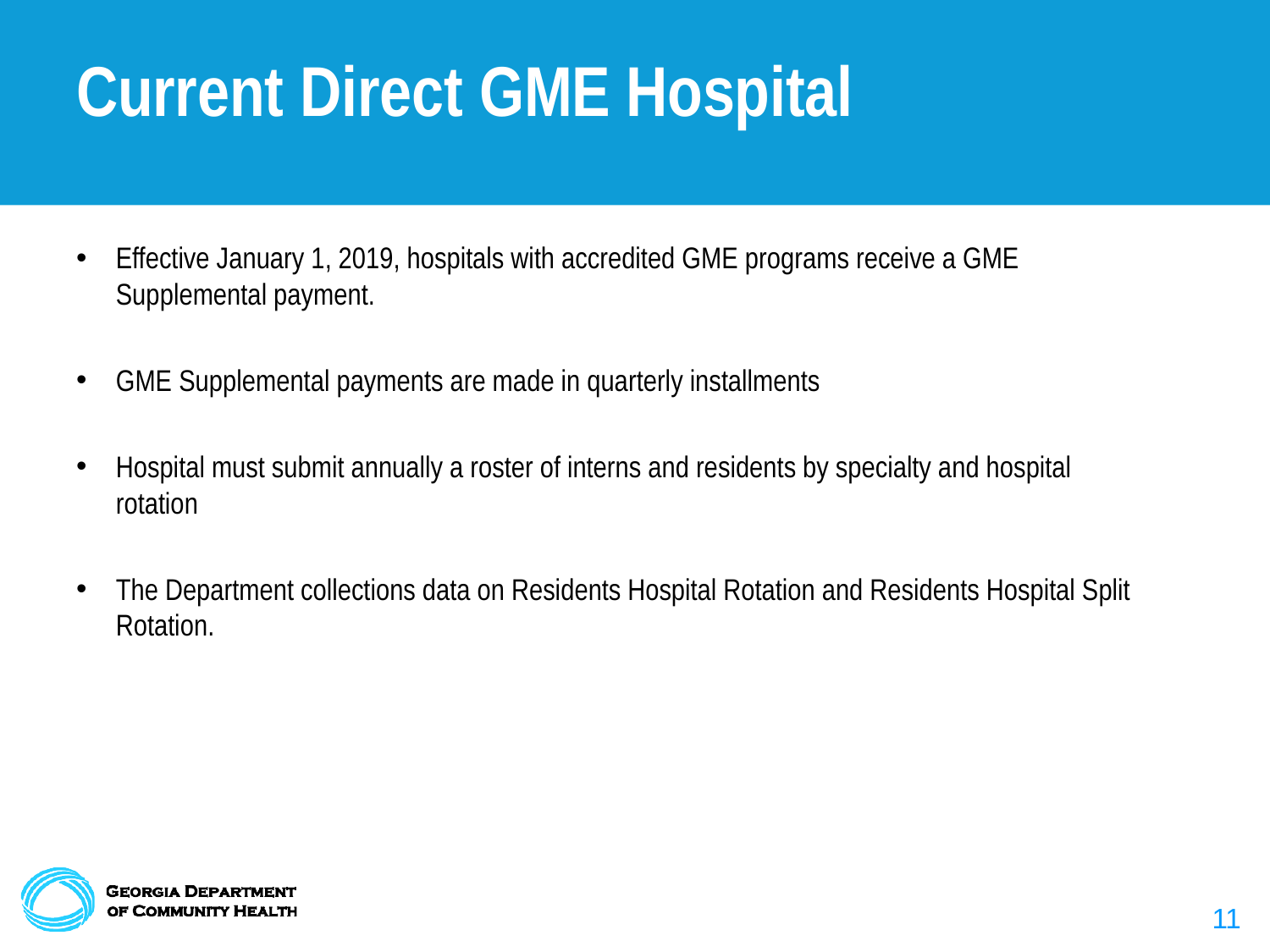

# Current Direct GME Hospital

Effective January 1, 2019, hospitals with accredited GME programs receive a GME Supplemental payment.

GME Supplemental payments are made in quarterly installments

Hospital must submit annually a roster of interns and residents by specialty and hospital rotation

The Department collections data on Residents Hospital Rotation and Residents Hospital Split Rotation.
11